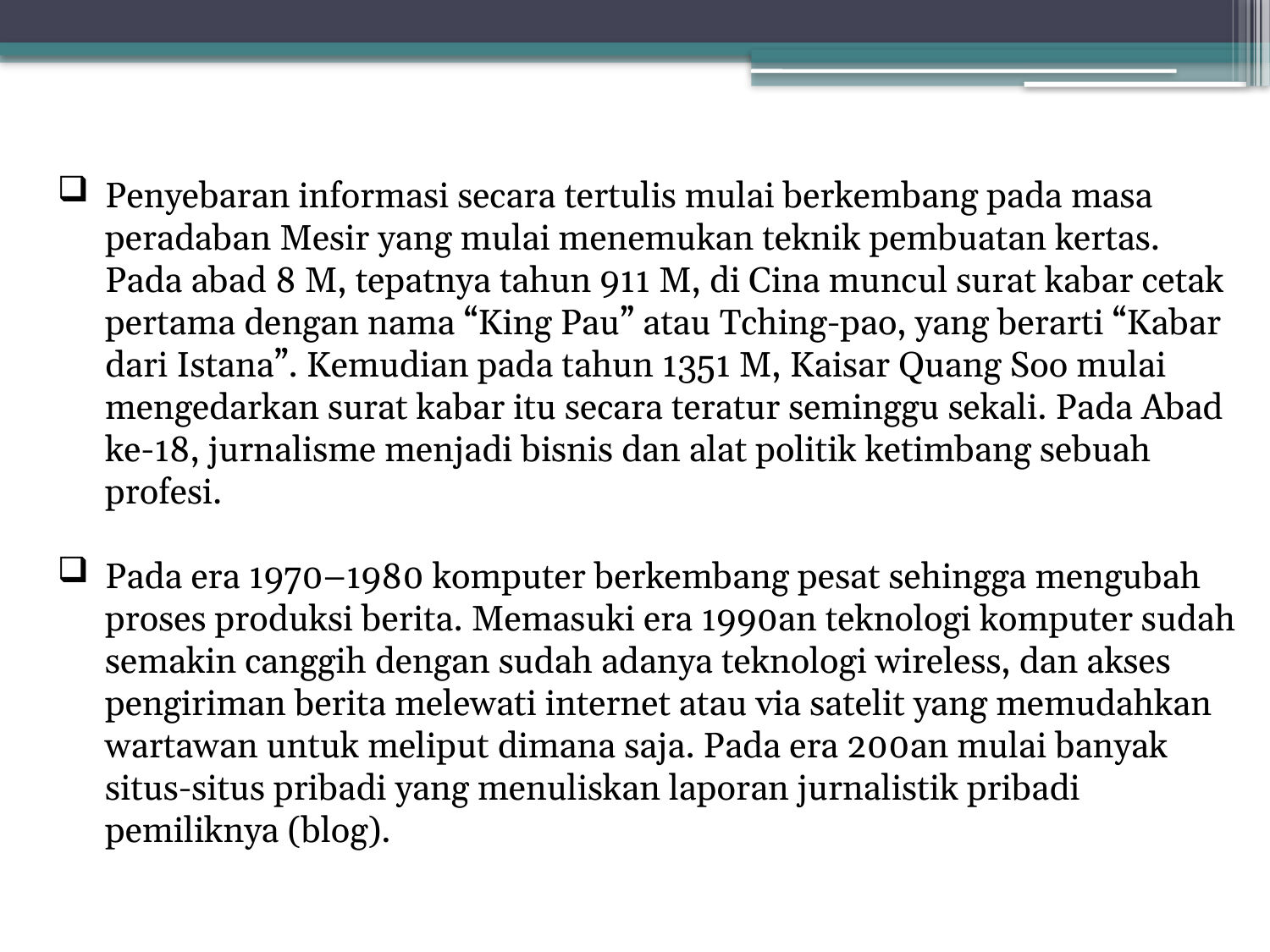

Penyebaran informasi secara tertulis mulai berkembang pada masa peradaban Mesir yang mulai menemukan teknik pembuatan kertas. Pada abad 8 M, tepatnya tahun 911 M, di Cina muncul surat kabar cetak pertama dengan nama “King Pau” atau Tching-pao, yang berarti “Kabar dari Istana”. Kemudian pada tahun 1351 M, Kaisar Quang Soo mulai mengedarkan surat kabar itu secara teratur seminggu sekali. Pada Abad ke-18, jurnalisme menjadi bisnis dan alat politik ketimbang sebuah profesi.

Pada era 1970–1980 komputer berkembang pesat sehingga mengubah proses produksi berita. Memasuki era 1990an teknologi komputer sudah semakin canggih dengan sudah adanya teknologi wireless, dan akses pengiriman berita melewati internet atau via satelit yang memudahkan wartawan untuk meliput dimana saja. Pada era 200an mulai banyak situs-situs pribadi yang menuliskan laporan jurnalistik pribadi pemiliknya (blog).